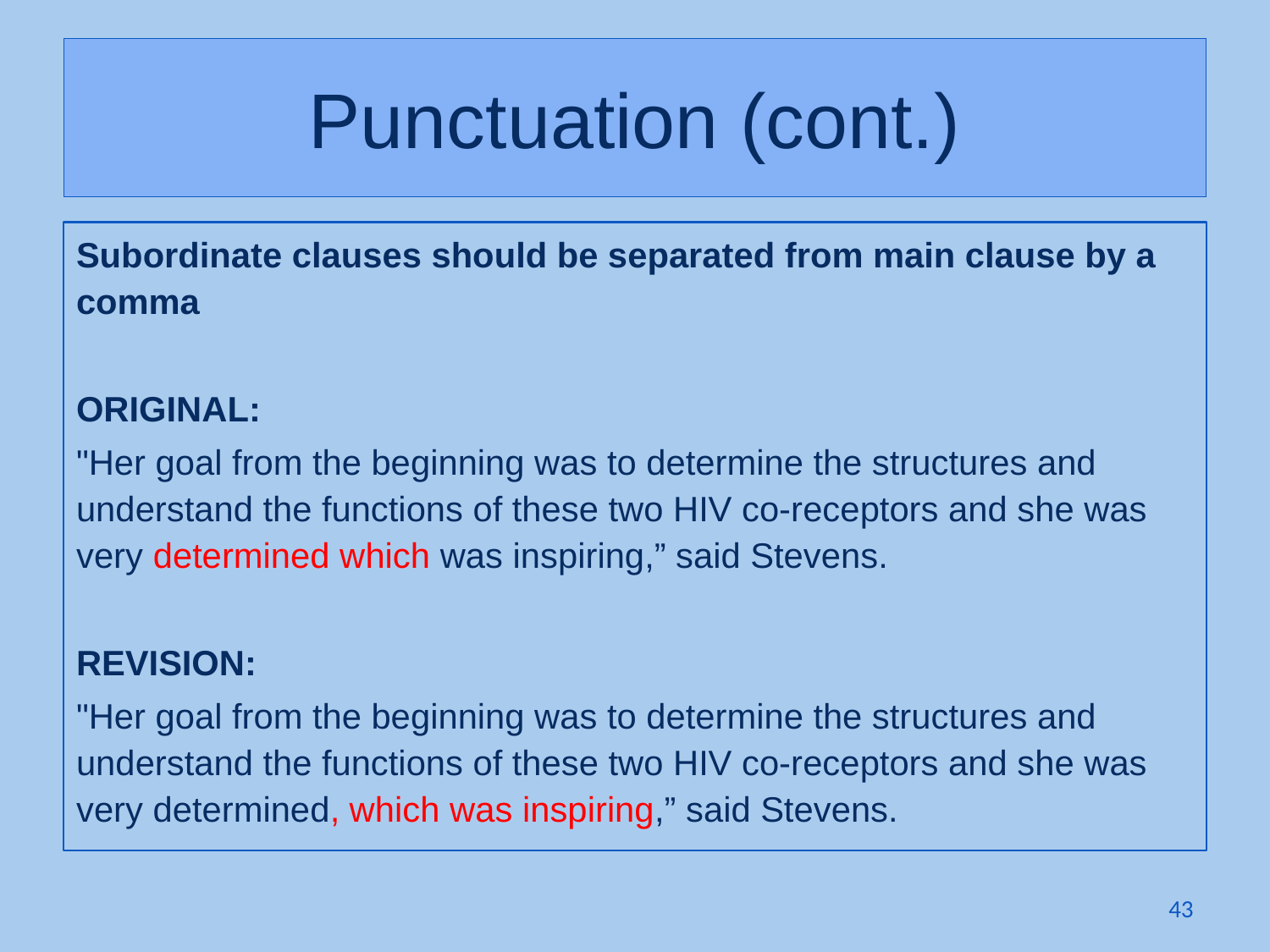

# Punctuation (cont.)
Subordinate clauses should be separated from main clause by a comma

ORIGINAL:
"Her goal from the beginning was to determine the structures and understand the functions of these two HIV co-receptors and she was very determined which was inspiring,” said Stevens.

REVISION:
"Her goal from the beginning was to determine the structures and understand the functions of these two HIV co-receptors and she was very determined, which was inspiring,” said Stevens.

43